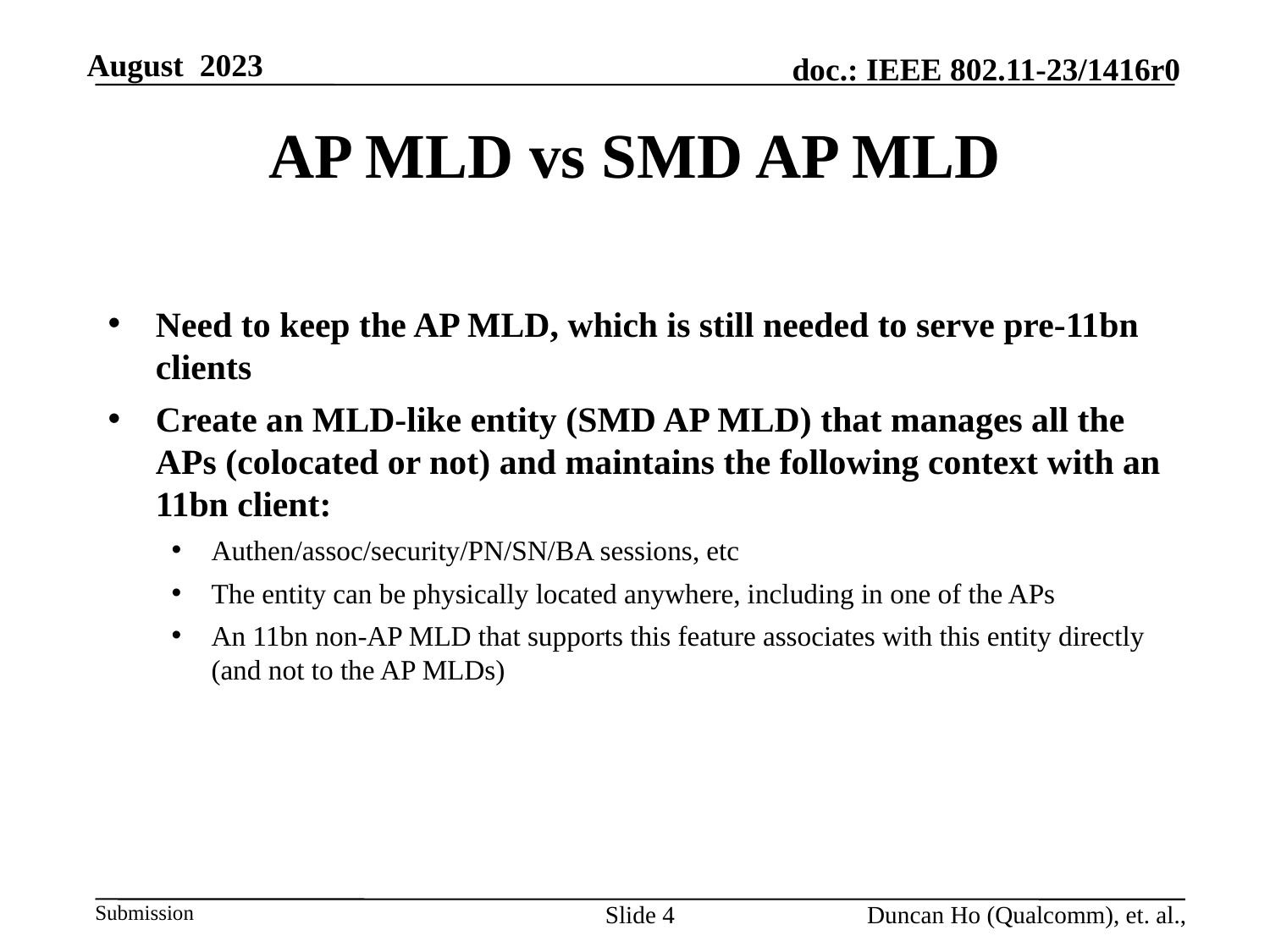

# AP MLD vs SMD AP MLD

Need to keep the AP MLD, which is still needed to serve pre-11bn clients
Create an MLD-like entity (SMD AP MLD) that manages all the APs (colocated or not) and maintains the following context with an 11bn client:
Authen/assoc/security/PN/SN/BA sessions, etc
The entity can be physically located anywhere, including in one of the APs
An 11bn non-AP MLD that supports this feature associates with this entity directly (and not to the AP MLDs)
Slide 4
Duncan Ho (Qualcomm), et. al.,